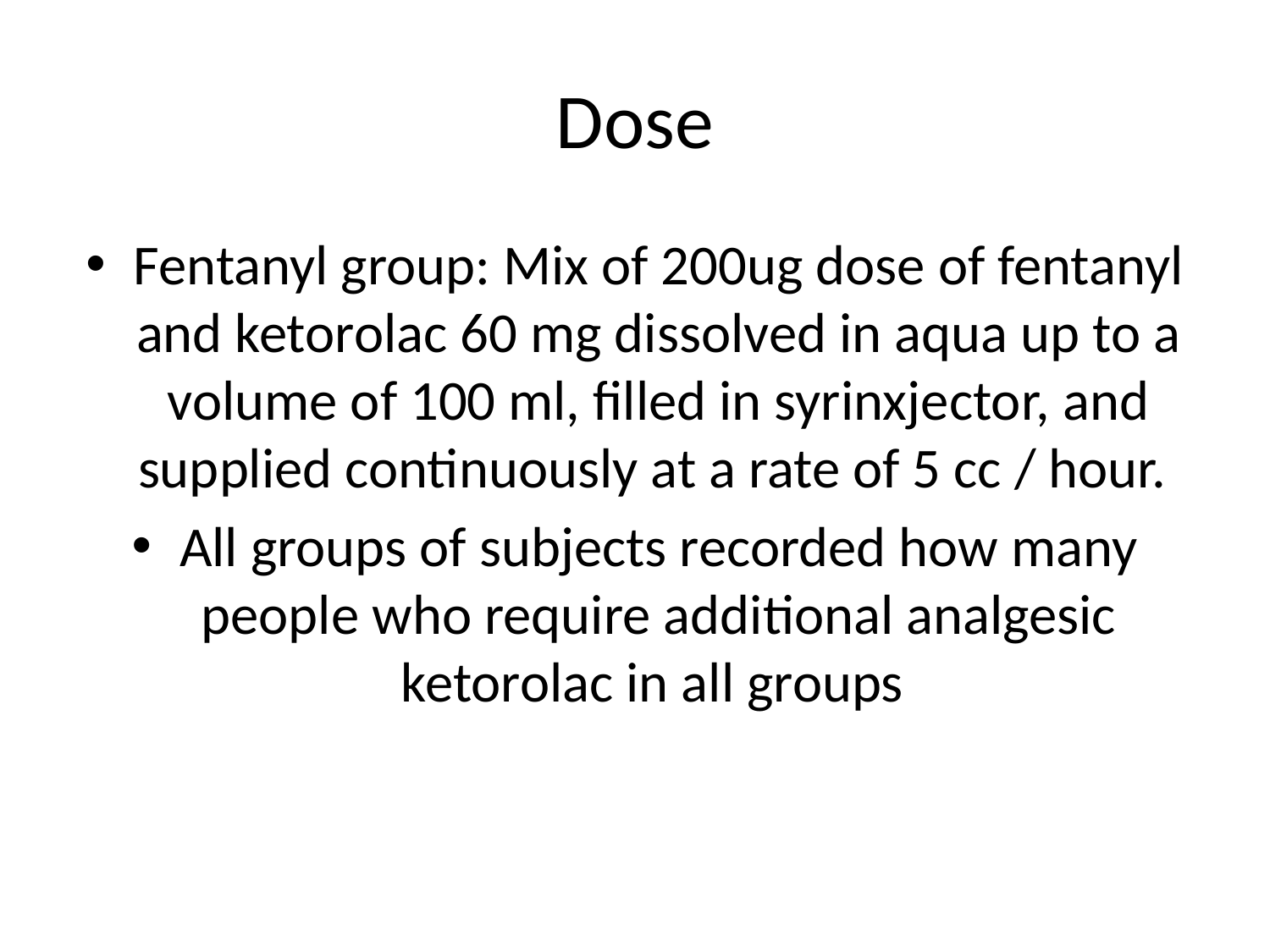

# Dose
Fentanyl group: Mix of 200ug dose of fentanyl and ketorolac 60 mg dissolved in aqua up to a volume of 100 ml, filled in syrinxjector, and supplied continuously at a rate of 5 cc / hour.
All groups of subjects recorded how many people who require additional analgesic ketorolac in all groups